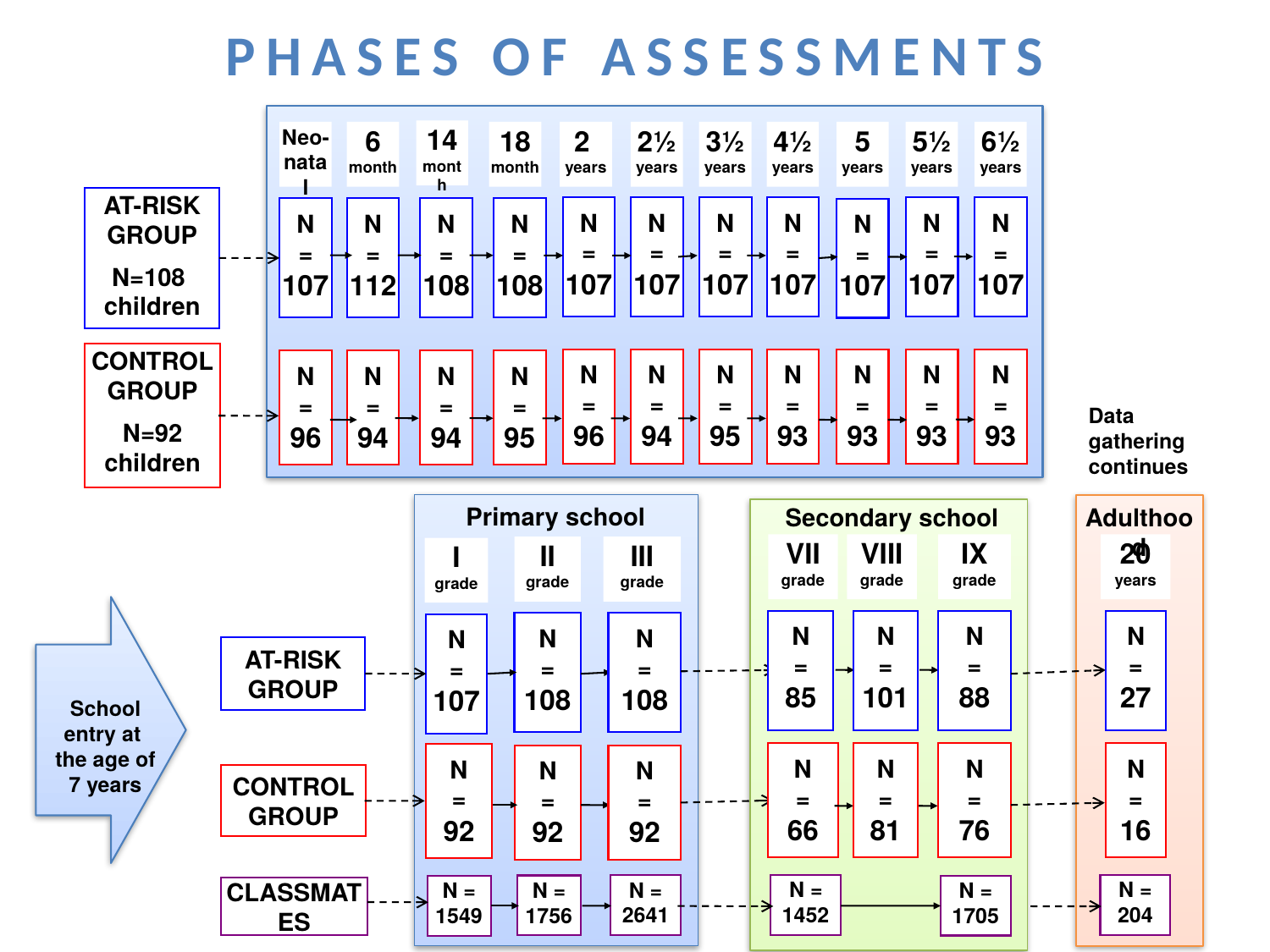

PHASES OF ASSESSMENTS

14 month
Neo-
natal
6 month
18 month
2
years
2½ years

3½ years

4½ years
5
years

5½ years

6½ years

AT-RISK GROUP

N=108
children
N
=
107
N
=
107

N
=
107
N
=
107
N
=
107
N
=
107
N
=
107
N
=
112

N
=
108

N
=
108

N
=
107

CONTROL GROUP

N=92
children
N
=
93
N
=
96

N
=
94
N
=
95

N
=
93
N
=
93
N
=
93
N
=
96
N
=
94

N
=
94

N
=
95

Data gathering continues

Primary school
Secondary school
Adulthood

VII
grade

VIII
grade

IX
grade

20 years

II
grade

III
grade

I
grade

N
=
85
N
=
101
N
=
88
N
=
27
N
=
108

N
=
108
N
=
107
AT-RISK GROUP

School entry at  the age of 7 years
N
=
66
N
=
81
N
=
76
N
=
16
N
=
92
N
=
92

N
=
92
CONTROL GROUP

N = 1452
N = 204
N = 2641
N = 1756
N = 1705
N = 1549
CLASSMATES